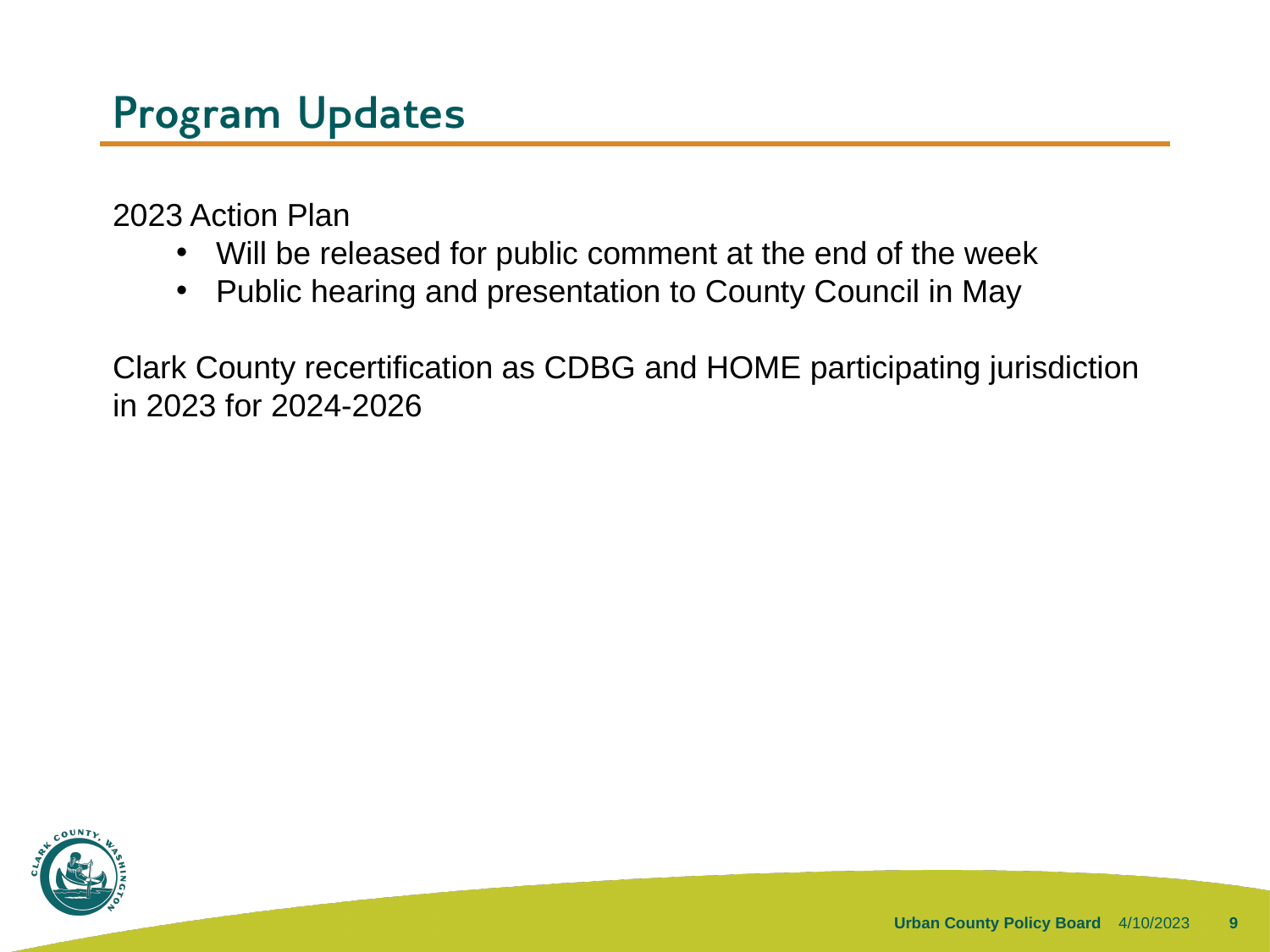

# Program Updates
2023 Action Plan
Will be released for public comment at the end of the week
Public hearing and presentation to County Council in May

Clark County recertification as CDBG and HOME participating jurisdiction in 2023 for 2024-2026

Urban County Policy Board
4/10/2023
9